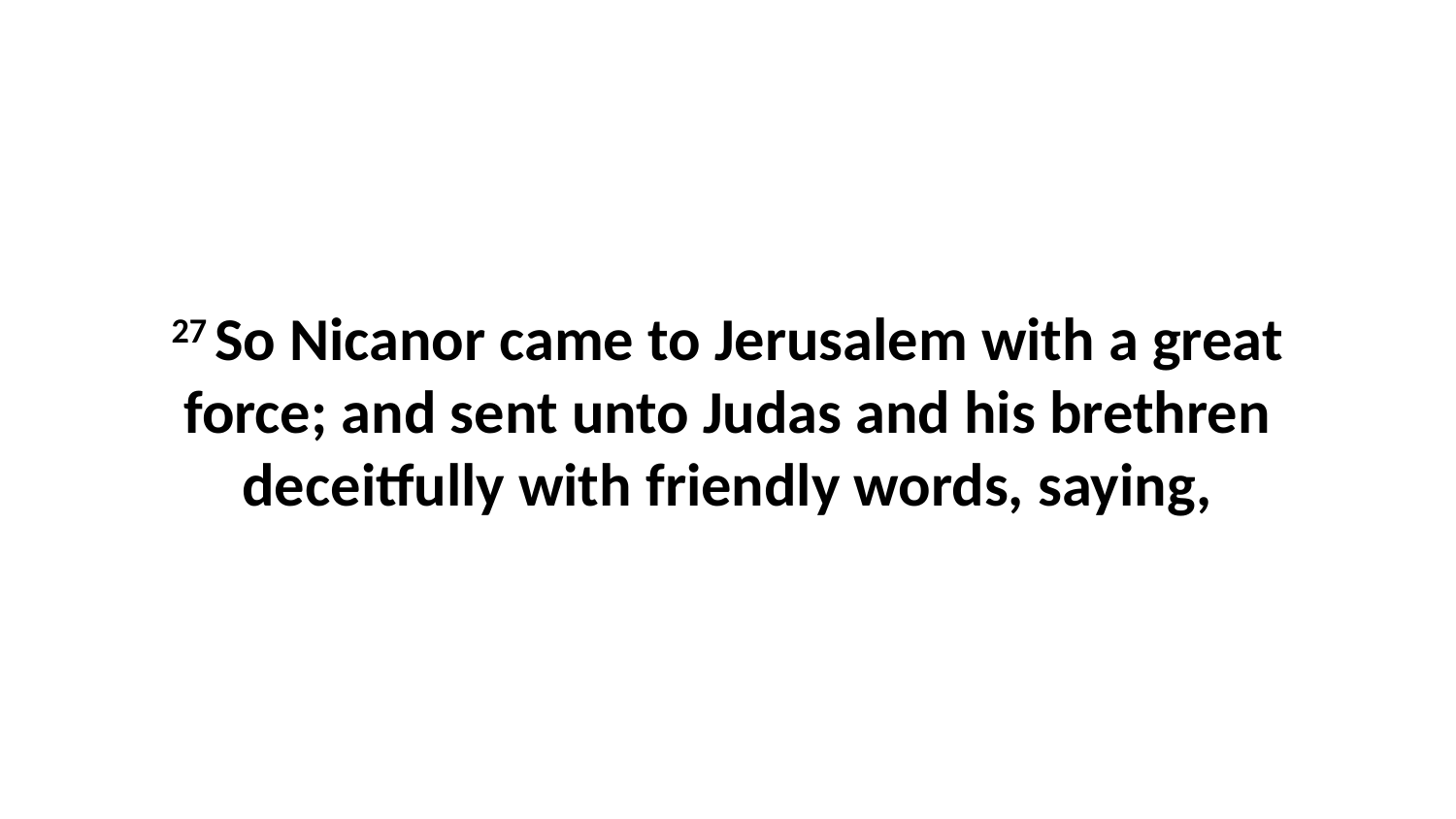

27 So Nicanor came to Jerusalem with a great force; and sent unto Judas and his brethren deceitfully with friendly words, saying,